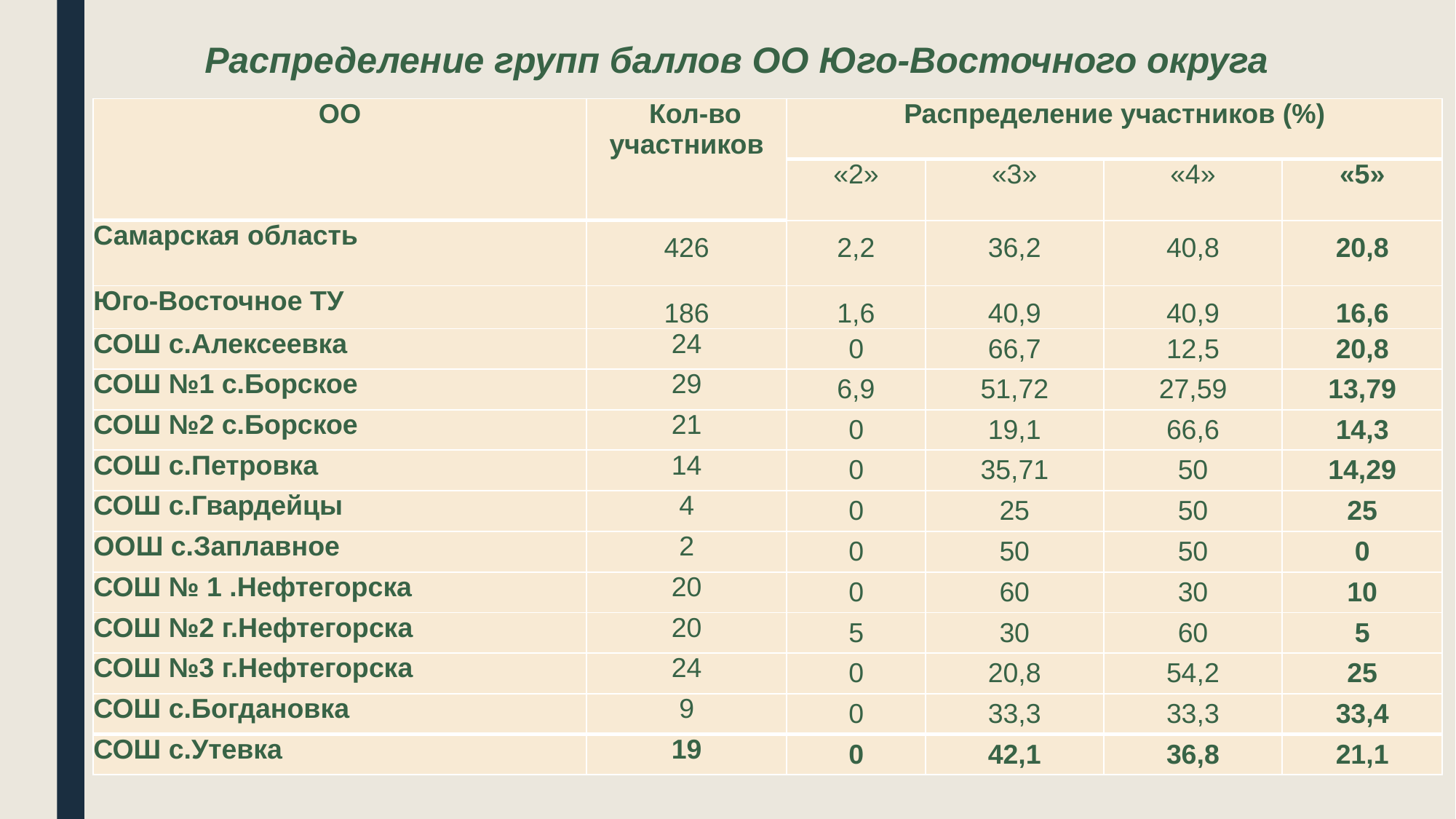

# Распределение групп баллов ОО Юго-Восточного округа
| ОО | Кол-во участников | Распределение участников (%) |  |  |  |
| --- | --- | --- | --- | --- | --- |
|  |  | «2» | «3» | «4» | «5» |
| Самарская область | 426 | 2,2 | 36,2 | 40,8 | 20,8 |
| Юго-Восточное ТУ | 186 | 1,6 | 40,9 | 40,9 | 16,6 |
| СОШ с.Алексеевка | 24 | 0 | 66,7 | 12,5 | 20,8 |
| СОШ №1 с.Борское | 29 | 6,9 | 51,72 | 27,59 | 13,79 |
| СОШ №2 с.Борское | 21 | 0 | 19,1 | 66,6 | 14,3 |
| СОШ с.Петровка | 14 | 0 | 35,71 | 50 | 14,29 |
| СОШ с.Гвардейцы | 4 | 0 | 25 | 50 | 25 |
| ООШ с.Заплавное | 2 | 0 | 50 | 50 | 0 |
| СОШ № 1 .Нефтегорска | 20 | 0 | 60 | 30 | 10 |
| СОШ №2 г.Нефтегорска | 20 | 5 | 30 | 60 | 5 |
| СОШ №3 г.Нефтегорска | 24 | 0 | 20,8 | 54,2 | 25 |
| СОШ с.Богдановка | 9 | 0 | 33,3 | 33,3 | 33,4 |
| СОШ с.Утевка | 19 | 0 | 42,1 | 36,8 | 21,1 |